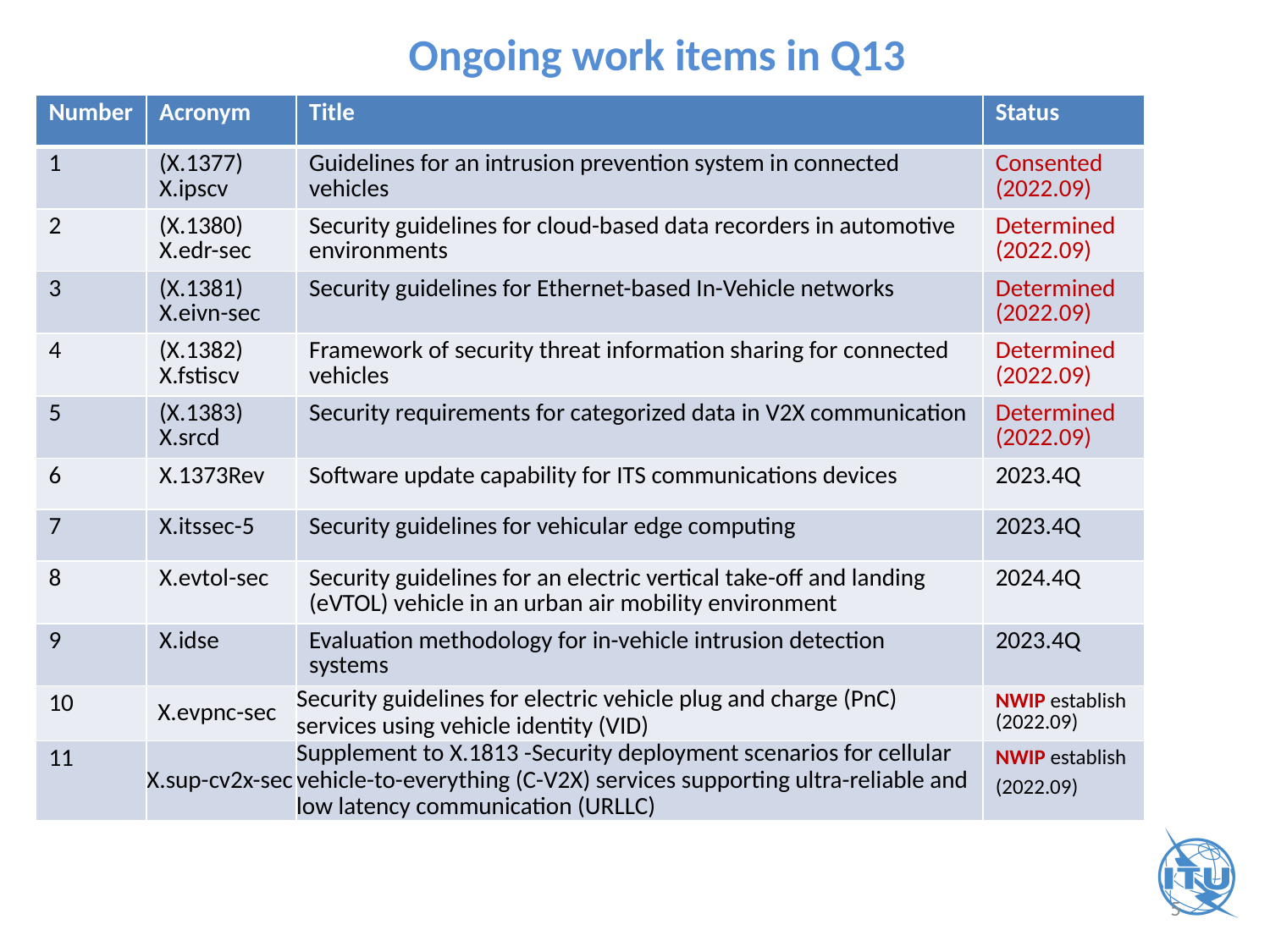

# Ongoing work items in Q13
| Number | Acronym | Title | Status |
| --- | --- | --- | --- |
| 1 | (X.1377) X.ipscv | Guidelines for an intrusion prevention system in connected vehicles | Consented (2022.09) |
| 2 | (X.1380) X.edr-sec | Security guidelines for cloud-based data recorders in automotive environments | Determined (2022.09) |
| 3 | (X.1381) X.eivn-sec | Security guidelines for Ethernet-based In-Vehicle networks | Determined (2022.09) |
| 4 | (X.1382) X.fstiscv | Framework of security threat information sharing for connected vehicles | Determined (2022.09) |
| 5 | (X.1383) X.srcd | Security requirements for categorized data in V2X communication | Determined (2022.09) |
| 6 | X.1373Rev | Software update capability for ITS communications devices | 2023.4Q |
| 7 | X.itssec-5 | Security guidelines for vehicular edge computing | 2023.4Q |
| 8 | X.evtol-sec | Security guidelines for an electric vertical take-off and landing (eVTOL) vehicle in an urban air mobility environment | 2024.4Q |
| 9 | X.idse | Evaluation methodology for in-vehicle intrusion detection systems | 2023.4Q |
| 10 | X.evpnc-sec | Security guidelines for electric vehicle plug and charge (PnC) services using vehicle identity (VID) | NWIP establish (2022.09) |
| 11 | X.sup-cv2x-sec | Supplement to X.1813 -Security deployment scenarios for cellular vehicle-to-everything (C-V2X) services supporting ultra-reliable and low latency communication (URLLC) | NWIP establish (2022.09) |

5